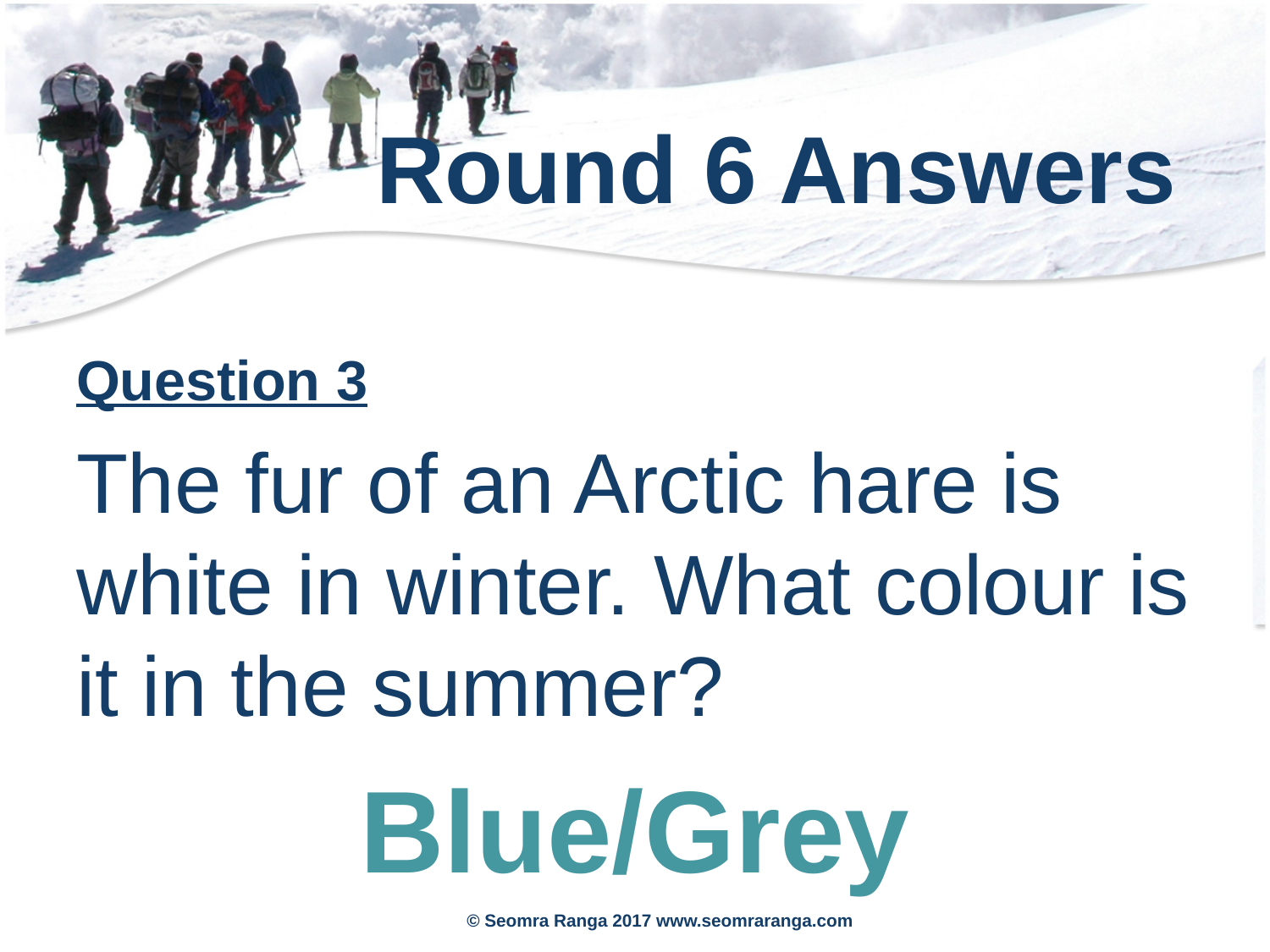

# Round 6 Answers
Question 3
The fur of an Arctic hare is white in winter. What colour is it in the summer?
Blue/Grey
© Seomra Ranga 2017 www.seomraranga.com